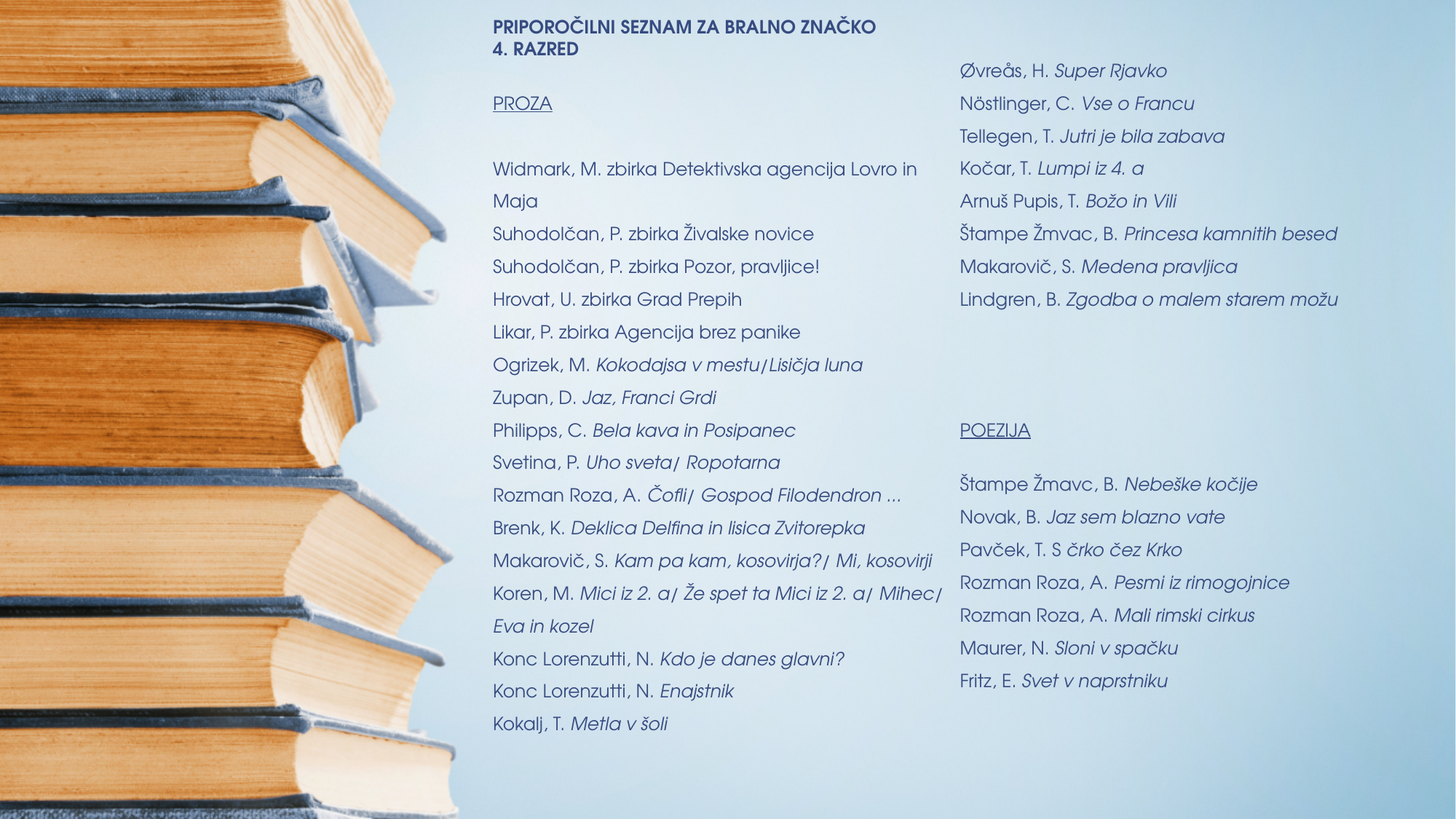

PRIPOROČILNI SEZNAM ZA BRALNO ZNAČKO
4. RAZRED

PROZA

Widmark, M. zbirka Detektivska agencija Lovro in Maja
Suhodolčan, P. zbirka Živalske novice
Suhodolčan, P. zbirka Pozor, pravljice!
Hrovat, U. zbirka Grad Prepih
Likar, P. zbirka Agencija brez panike
Ogrizek, M. Kokodajsa v mestu/Lisičja luna
Zupan, D. Jaz, Franci Grdi
Philipps, C. Bela kava in Posipanec
Svetina, P. Uho sveta/ Ropotarna
Rozman Roza, A. Čofli/ Gospod Filodendron ...
Brenk, K. Deklica Delfina in lisica Zvitorepka
Makarovič, S. Kam pa kam, kosovirja?/ Mi, kosovirji
Koren, M. Mici iz 2. a/ Že spet ta Mici iz 2. a/ Mihec/ Eva in kozel
Konc Lorenzutti, N. Kdo je danes glavni?
Konc Lorenzutti, N. Enajstnik
Kokalj, T. Metla v šoli

Øvreås, H. Super Rjavko
Nöstlinger, C. Vse o Francu
Tellegen, T. Jutri je bila zabava
Kočar, T. Lumpi iz 4. a
Arnuš Pupis, T. Božo in Vili
Štampe Žmvac, B. Princesa kamnitih besed
Makarovič, S. Medena pravljica
Lindgren, B. Zgodba o malem starem možu

POEZIJA

Štampe Žmavc, B. Nebeške kočije
Novak, B. Jaz sem blazno vate
Pavček, T. S črko čez Krko
Rozman Roza, A. Pesmi iz rimogojnice
Rozman Roza, A. Mali rimski cirkus
Maurer, N. Sloni v spačku
Fritz, E. Svet v naprstniku
#